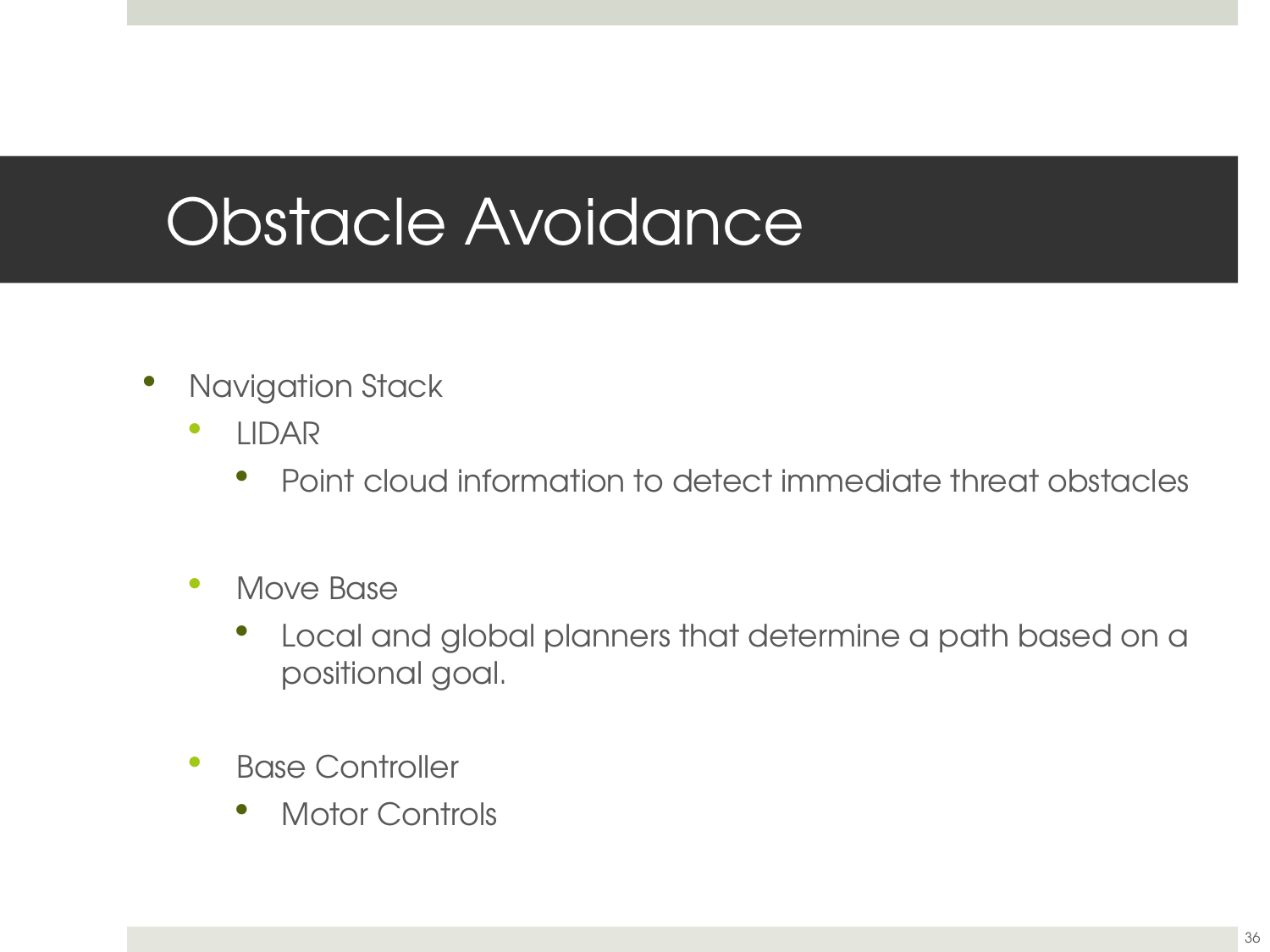

# Obstacle Avoidance
Navigation Stack
LIDAR
Point cloud information to detect immediate threat obstacles

Move Base
Local and global planners that determine a path based on a positional goal.

Base Controller
Motor Controls
36